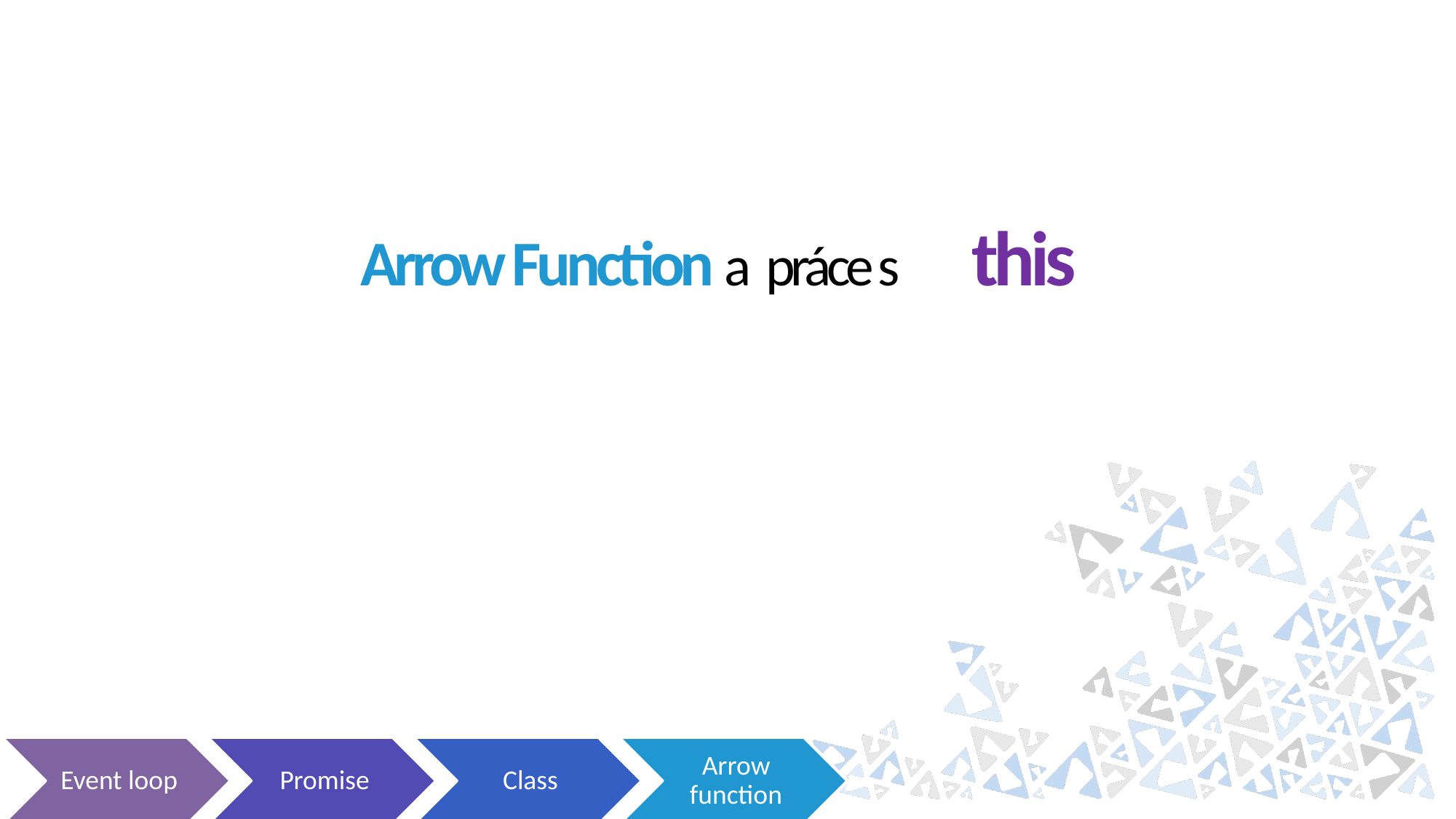

# Arrow Function a práce s	this
Event loop
Promise
Class
Arrow function